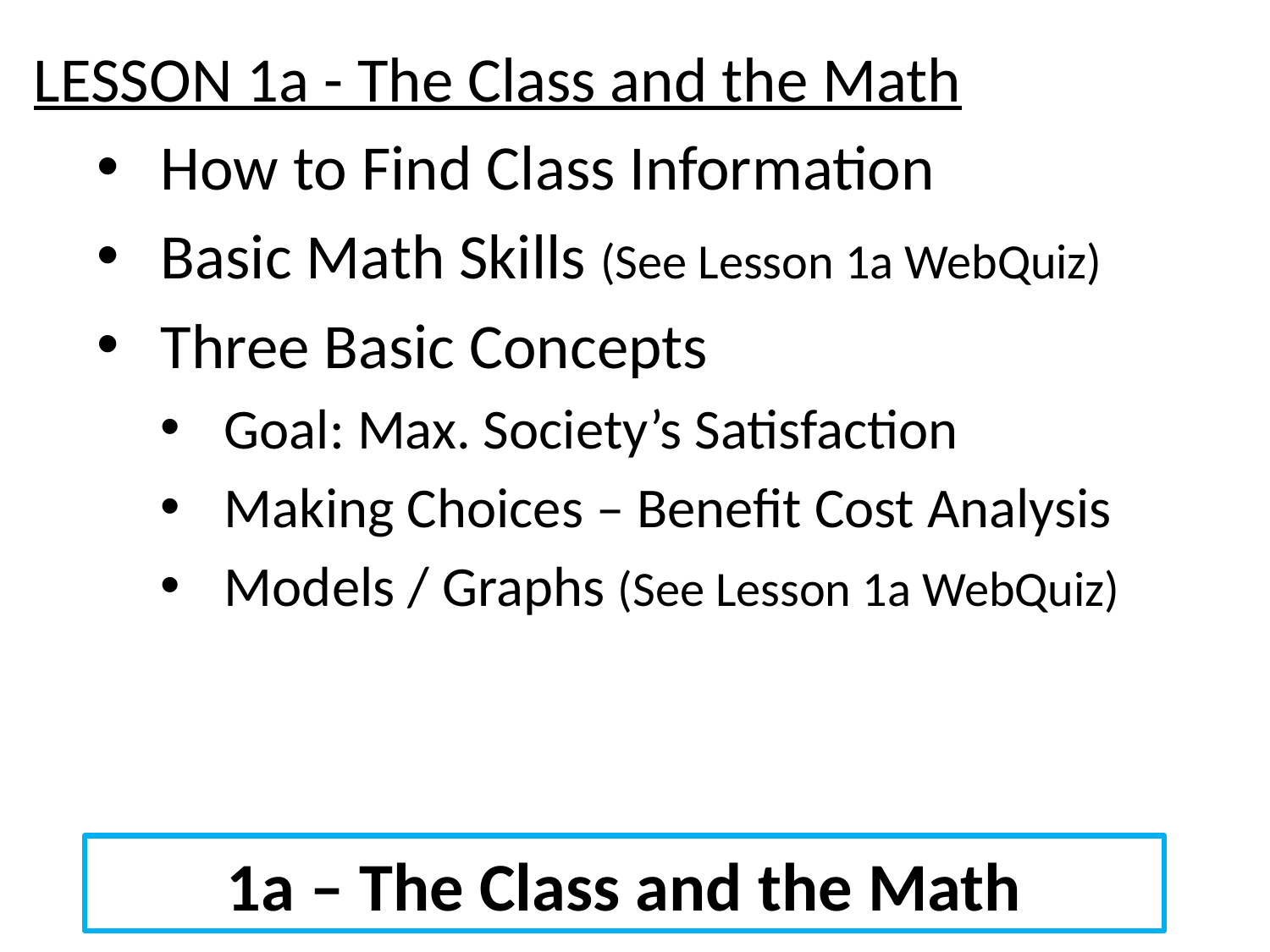

LESSON 1a - The Class and the Math
How to Find Class Information
Basic Math Skills (See Lesson 1a WebQuiz)
Three Basic Concepts
Goal: Max. Society’s Satisfaction
Making Choices – Benefit Cost Analysis
Models / Graphs (See Lesson 1a WebQuiz)

1a – The Class and the Math